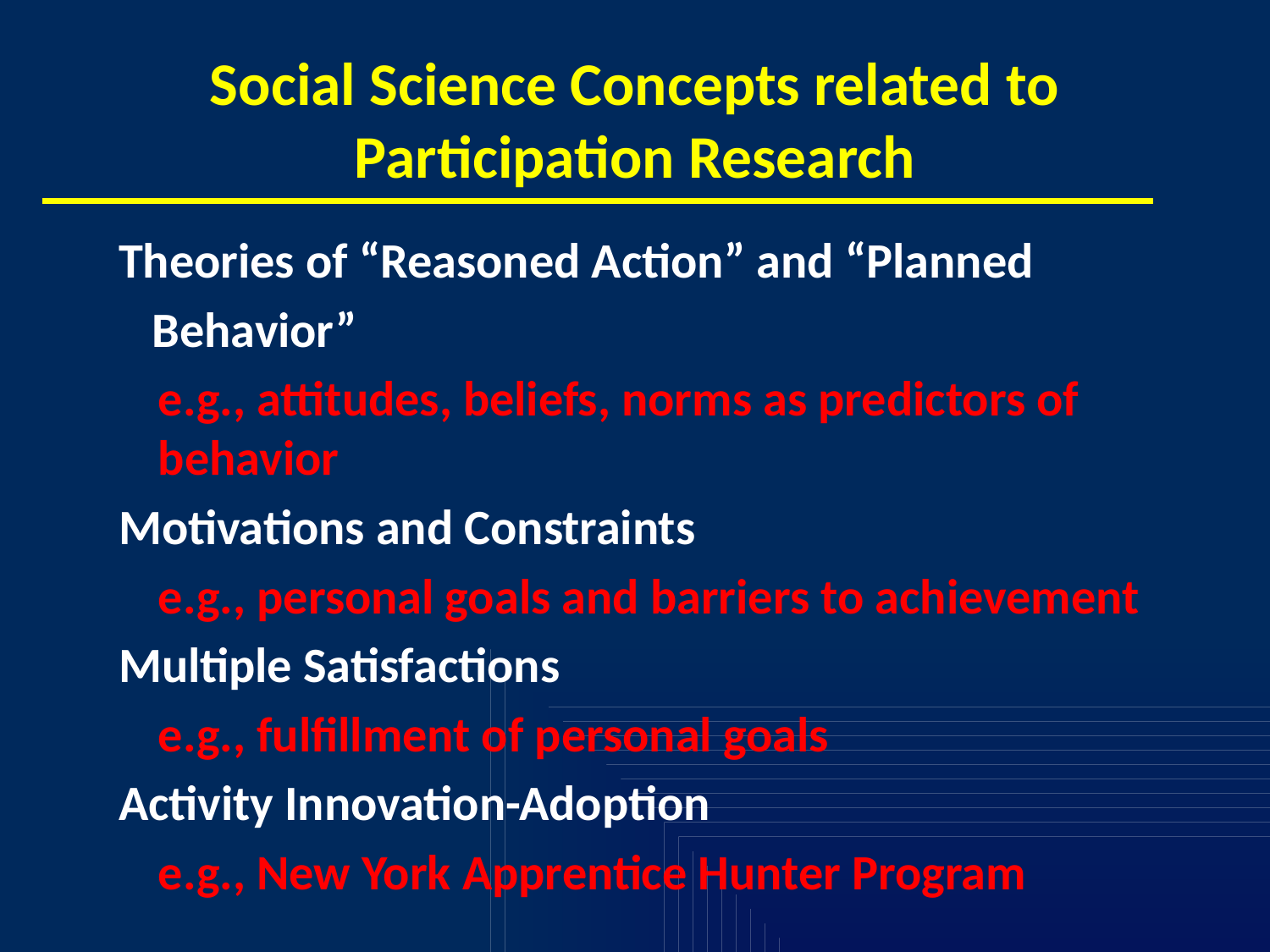

# Social Science Concepts related to Participation Research
Theories of “Reasoned Action” and “Planned
   Behavior”
	e.g., attitudes, beliefs, norms as predictors of behavior
Motivations and Constraints
	e.g., personal goals and barriers to achievement
Multiple Satisfactions
	e.g., fulfillment of personal goals
Activity Innovation-Adoption
	e.g., New York Apprentice Hunter Program